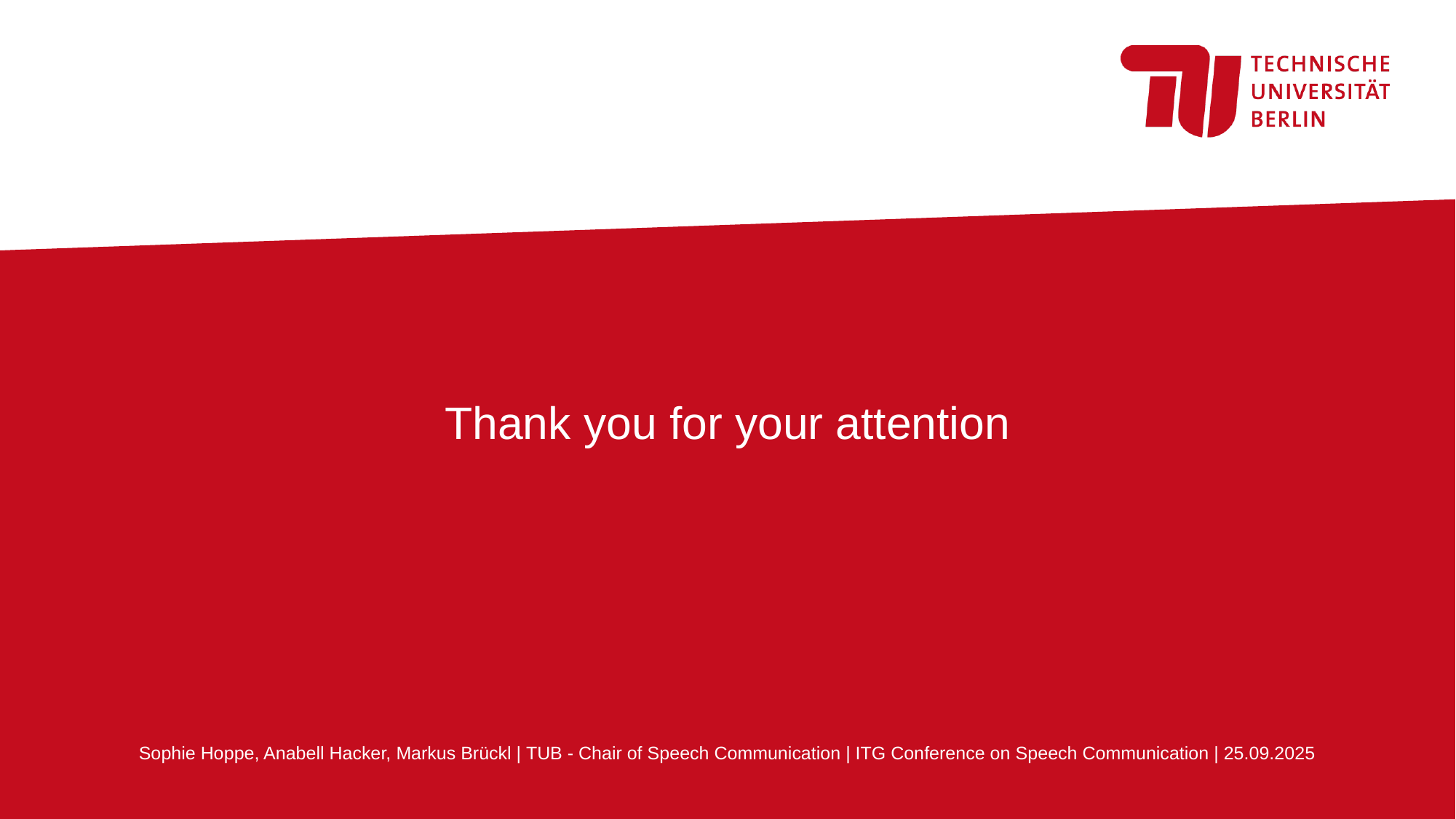

Thank you for your attention
Sophie Hoppe, Anabell Hacker, Markus Brückl | TUB - Chair of Speech Communication | ITG Conference on Speech Communication | 25.09.2025